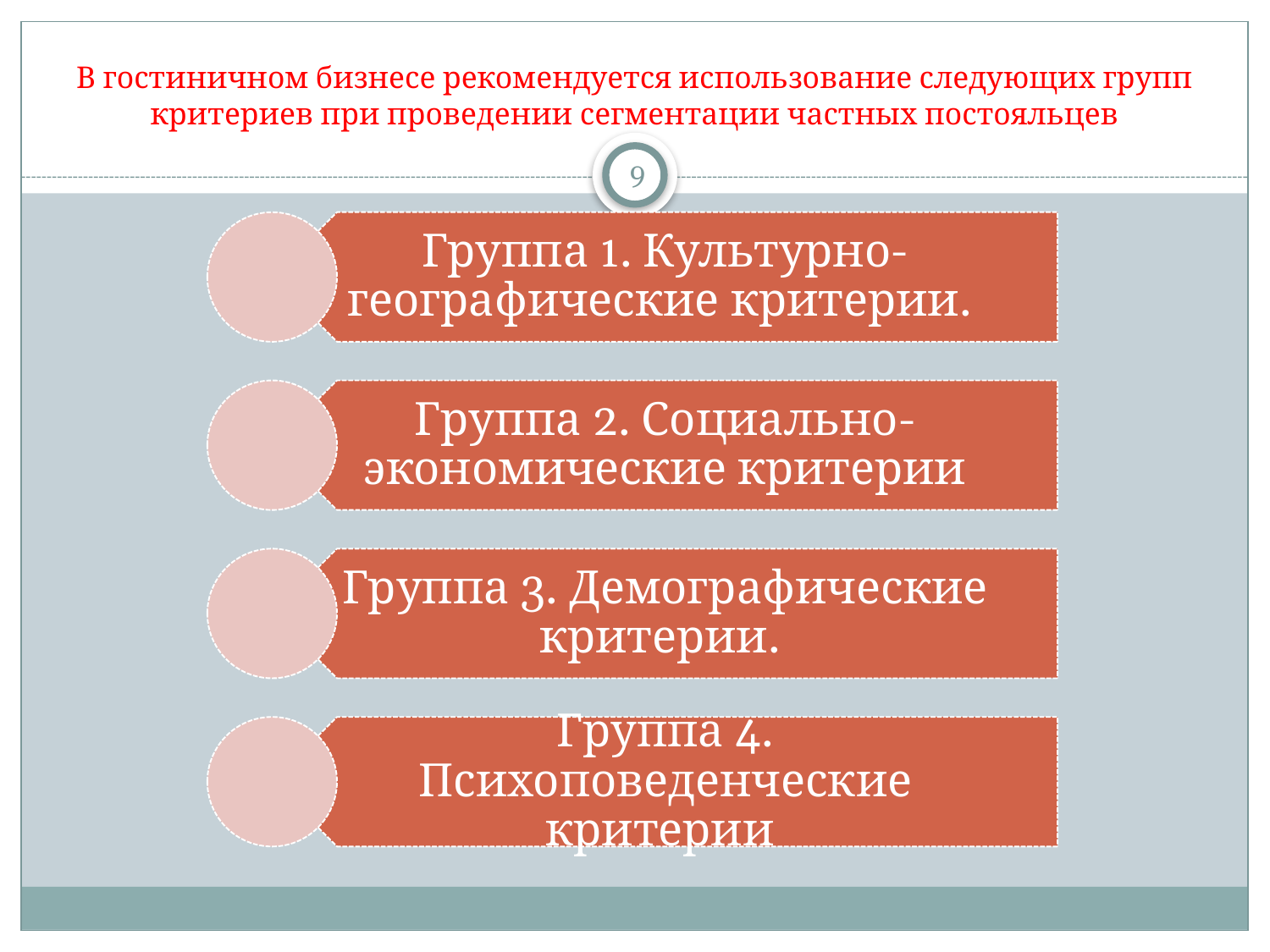

# В гостиничном бизнесе рекомендуется использование следующих групп критериев при проведении сегментации частных постояльцев
9
Группа 1. Культурно-географические критерии.
Группа 2. Социально-экономические критерии
Группа 3. Демографические критерии.
Группа 4. Психоповеденческие критерии